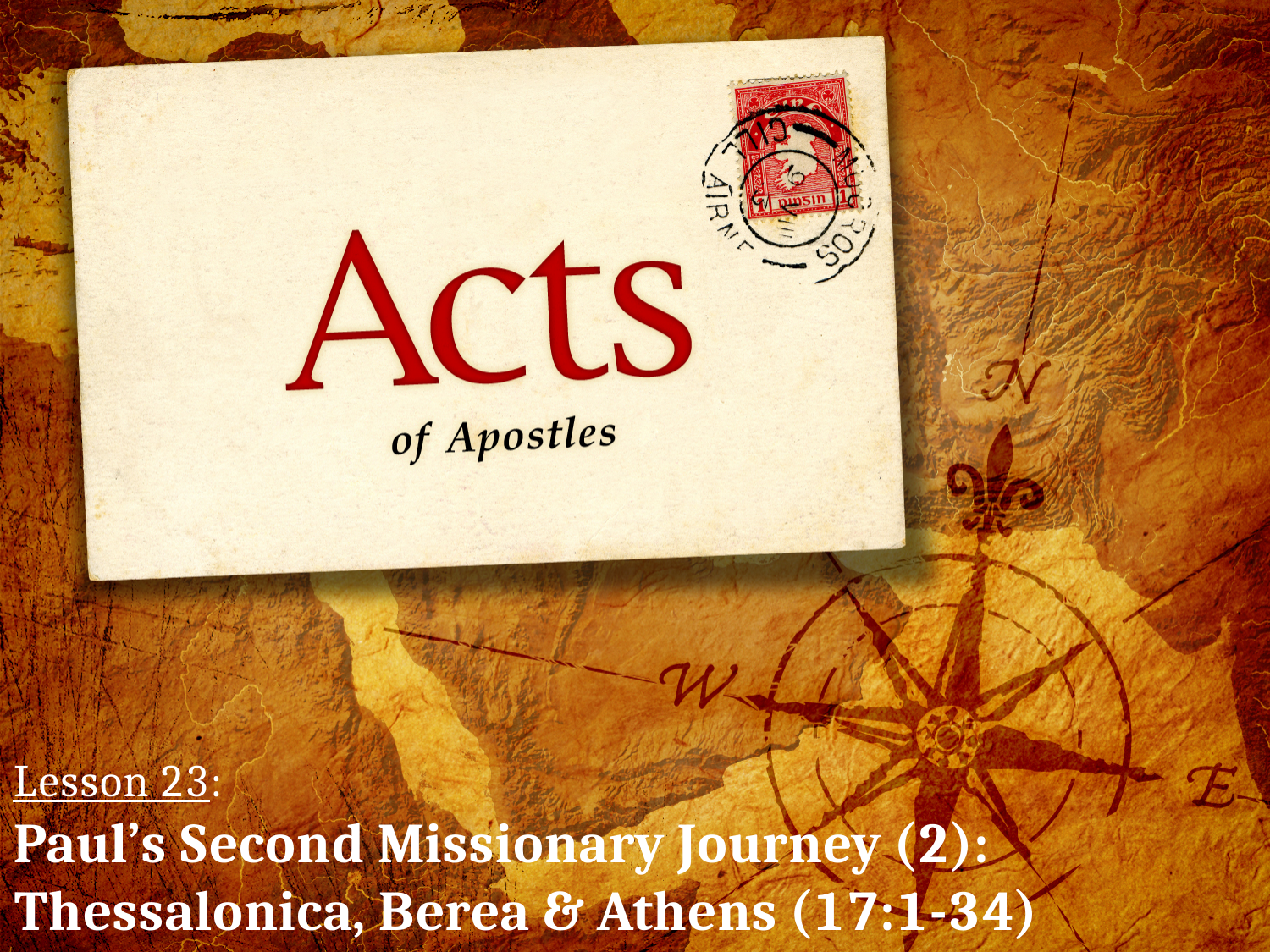

# Lesson 23: Paul’s Second Missionary Journey (2): Thessalonica, Berea & Athens (17:1-34)